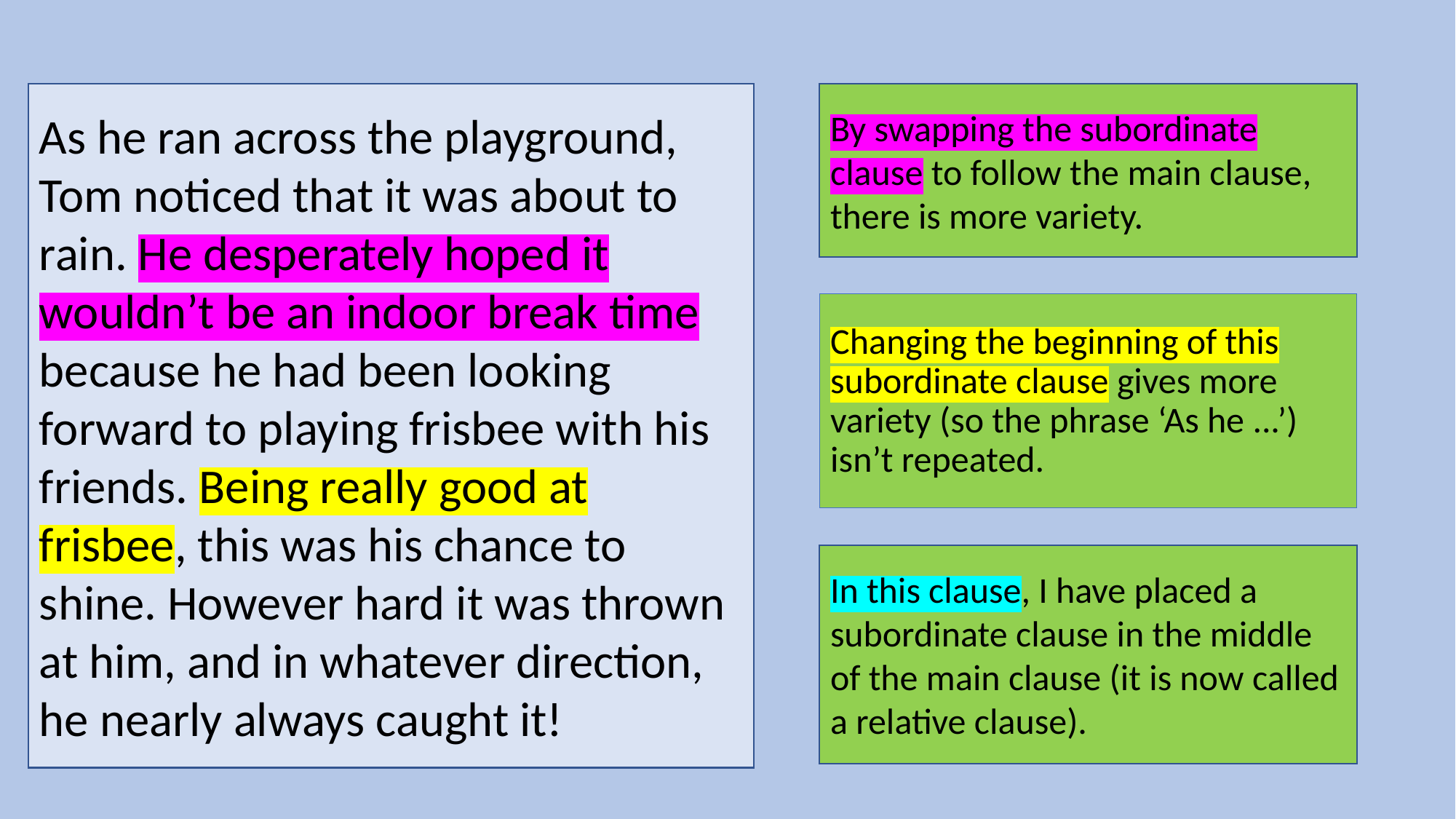

As he ran across the playground, Tom noticed that it was about to rain. He desperately hoped it wouldn’t be an indoor break time because he had been looking forward to playing frisbee with his friends. Being really good at frisbee, this was his chance to shine. However hard it was thrown at him, and in whatever direction, he nearly always caught it!
By swapping the subordinate clause to follow the main clause, there is more variety.
# Changing the beginning of this subordinate clause gives more variety (so the phrase ‘As he ...’) isn’t repeated.
In this clause, I have placed a subordinate clause in the middle of the main clause (it is now called a relative clause).